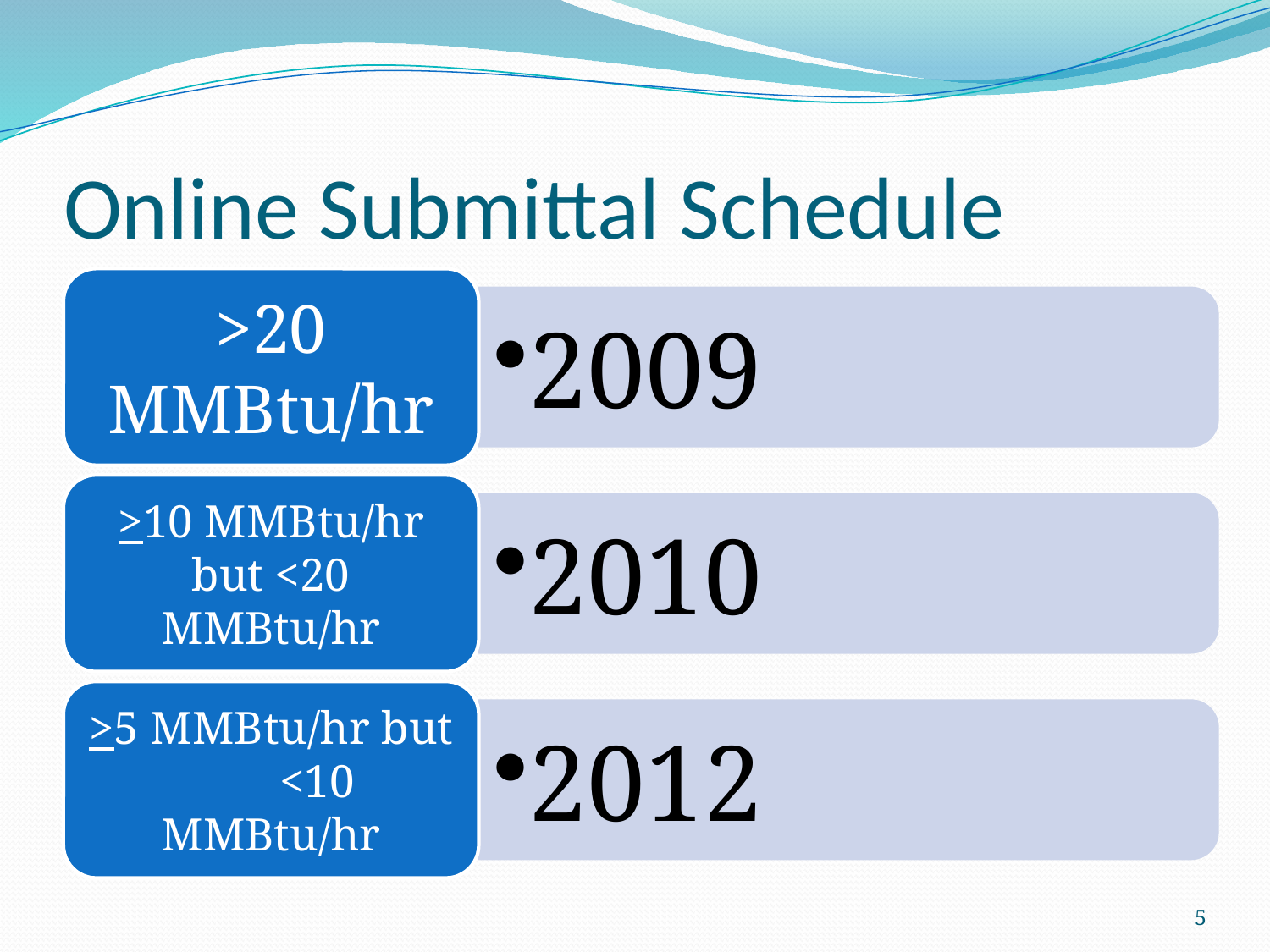

# Online Submittal Schedule
>20 MMBtu/hr
2009
>10 MMBtu/hr but <20 MMBtu/hr
2010
>5 MMBtu/hr but         <10 MMBtu/hr
2012
5